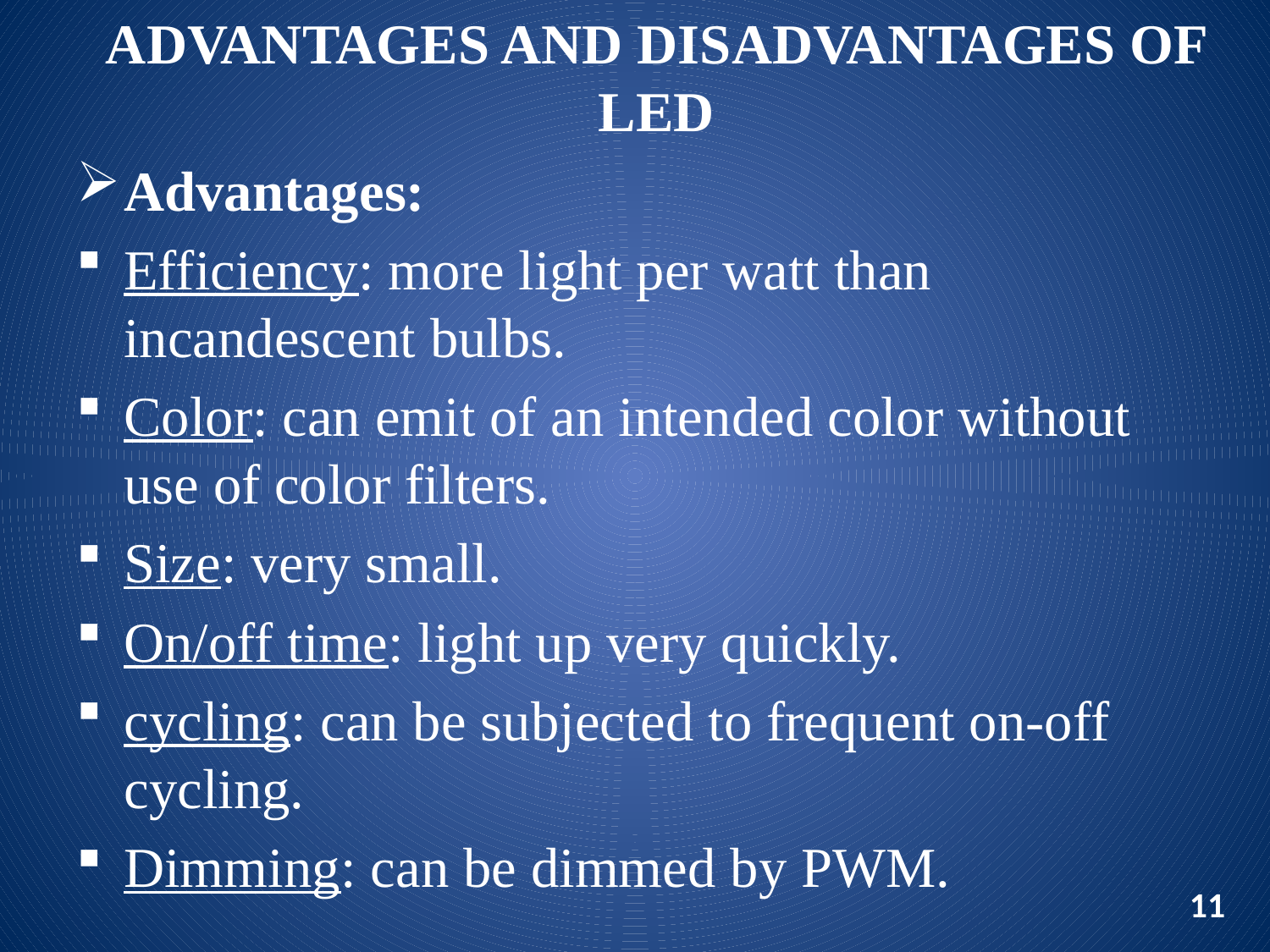

# ADVANTAGES AND DISADVANTAGES OF LED
Advantages:
Efficiency: more light per watt than incandescent bulbs.
Color: can emit of an intended color without use of color filters.
Size: very small.
On/off time: light up very quickly.
cycling: can be subjected to frequent on-off cycling.
Dimming: can be dimmed by PWM.

11